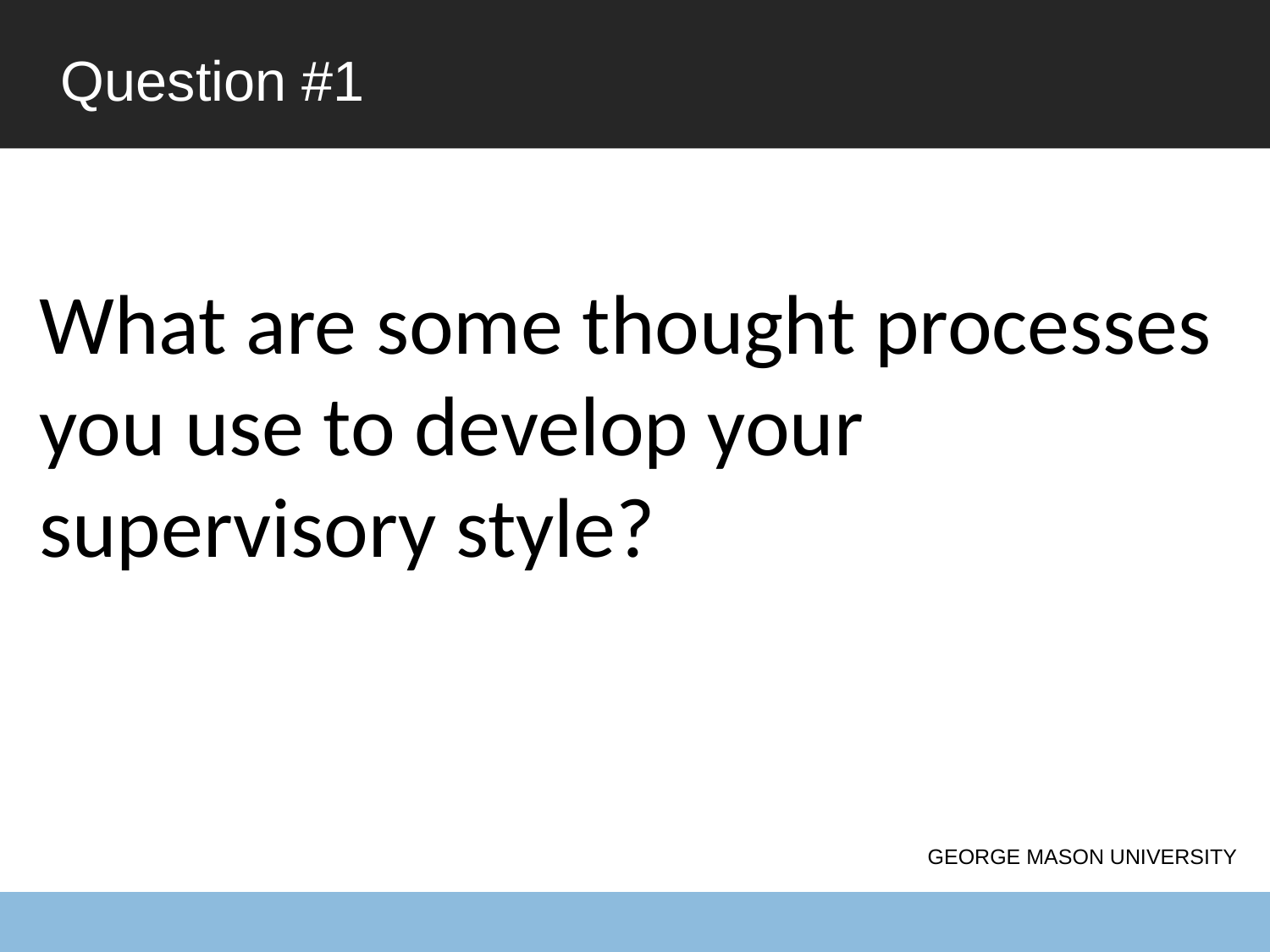

Question #1

What are some thought processes you use to develop your supervisory style?

GEORGE MASON UNIVERSITY